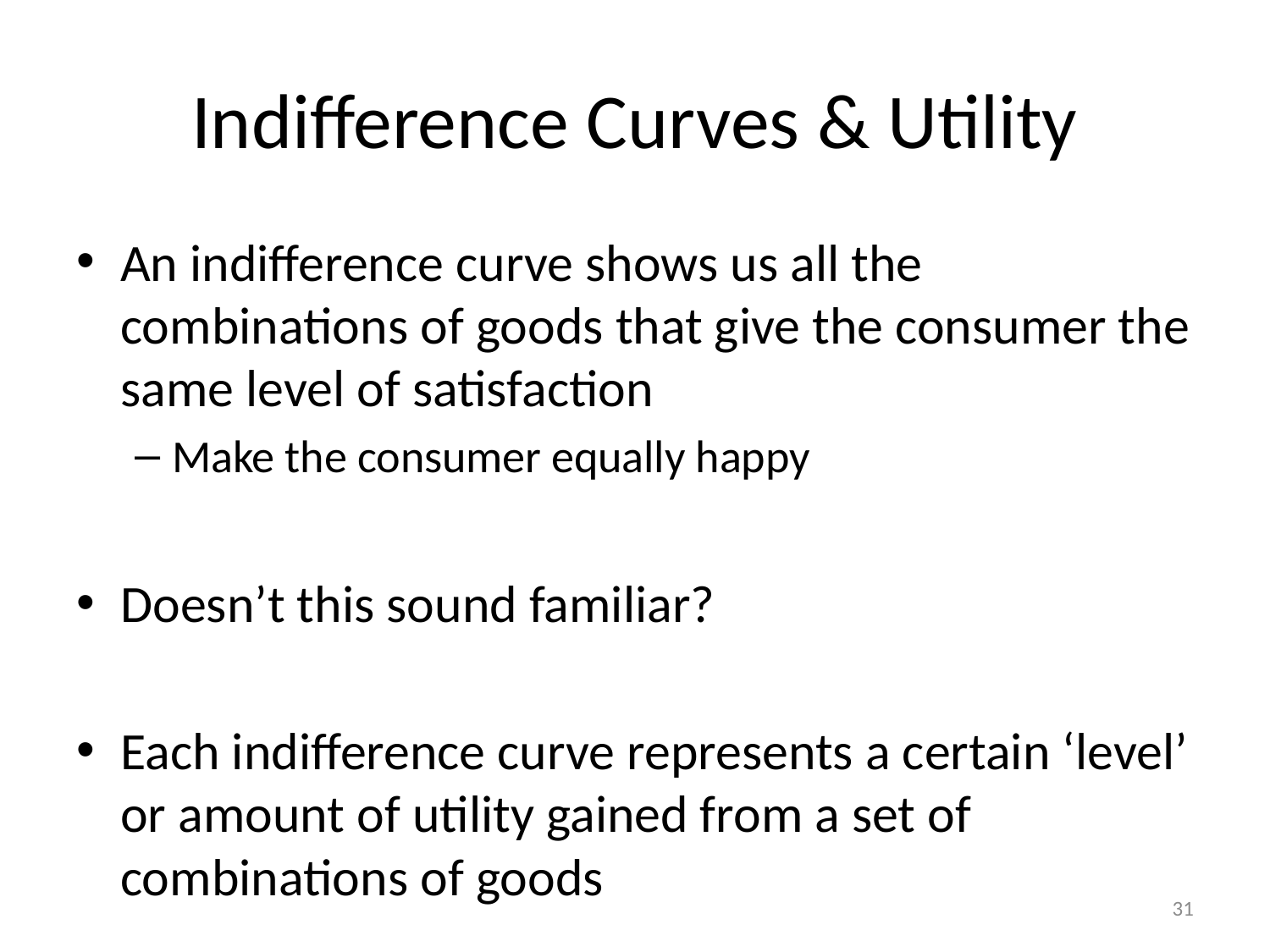

# Indifference Curves & Utility
An indifference curve shows us all the combinations of goods that give the consumer the same level of satisfaction
Make the consumer equally happy

Doesn’t this sound familiar?

Each indifference curve represents a certain ‘level’ or amount of utility gained from a set of combinations of goods
31